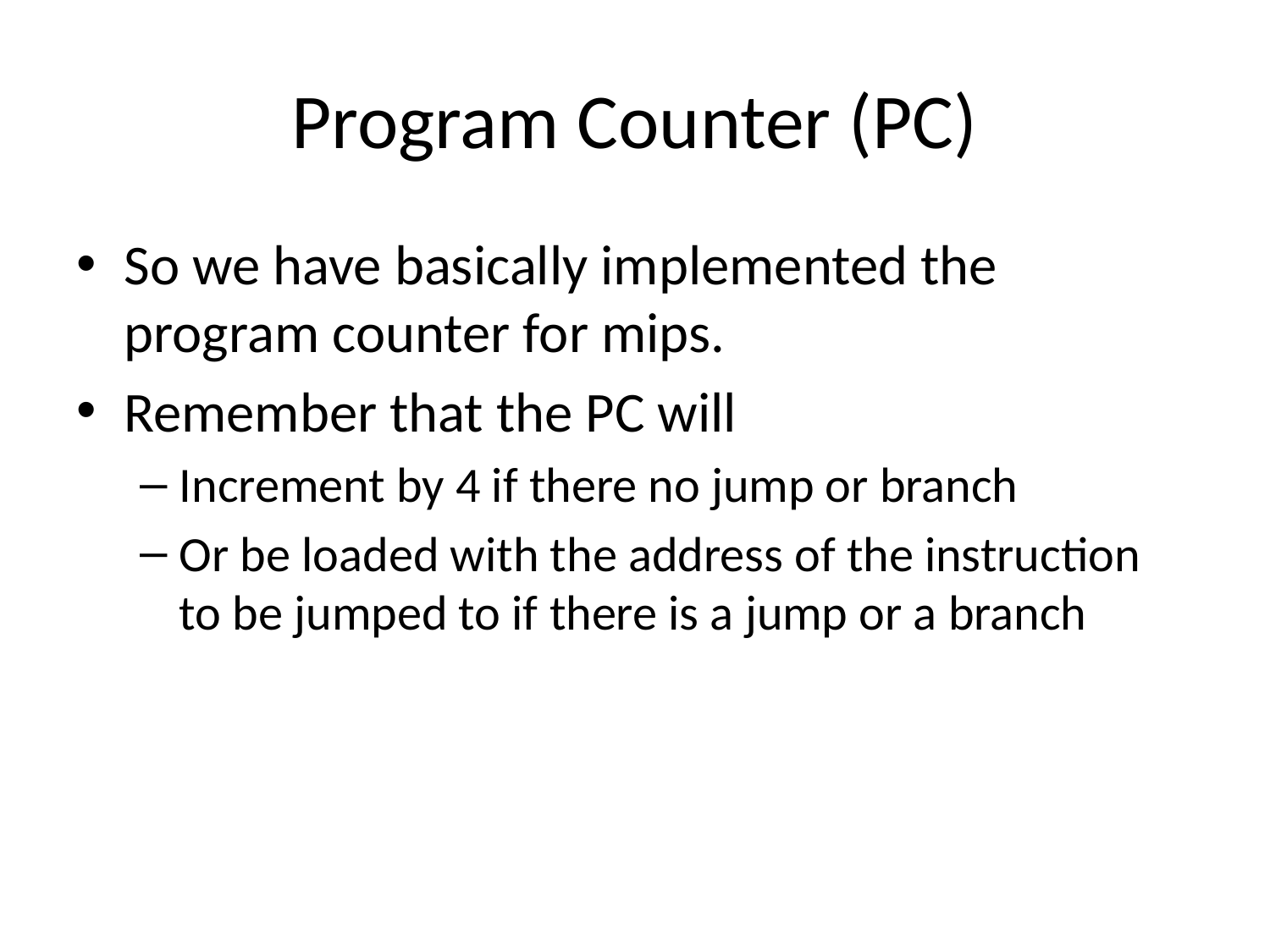

# Program Counter (PC)
So we have basically implemented the program counter for mips.
Remember that the PC will
Increment by 4 if there no jump or branch
Or be loaded with the address of the instruction to be jumped to if there is a jump or a branch